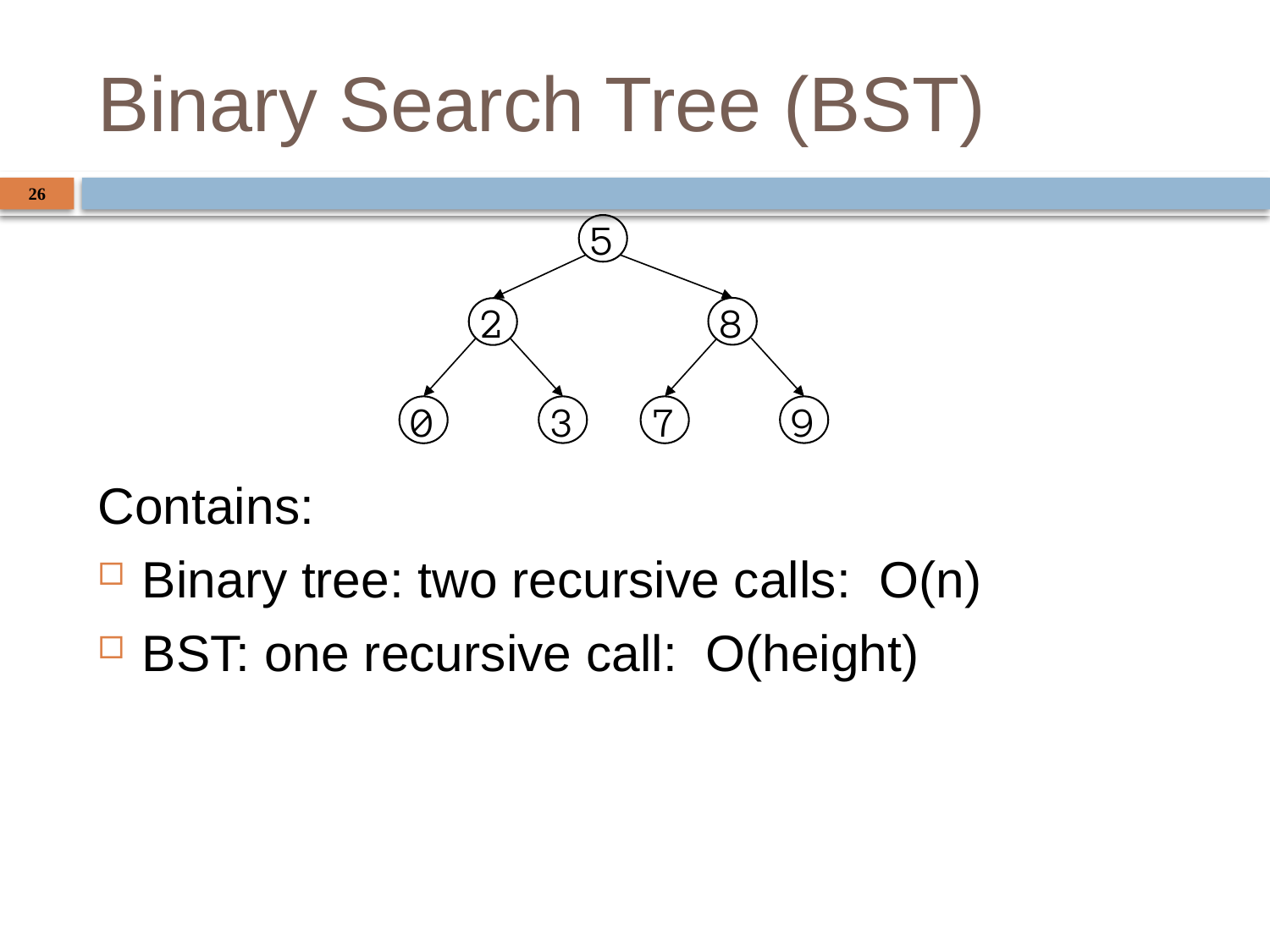

# Binary Search Tree (BST)
26
5
8
2
0
3
7
9
Contains:
Binary tree: two recursive calls:  O(n)
BST: one recursive call:  O(height)